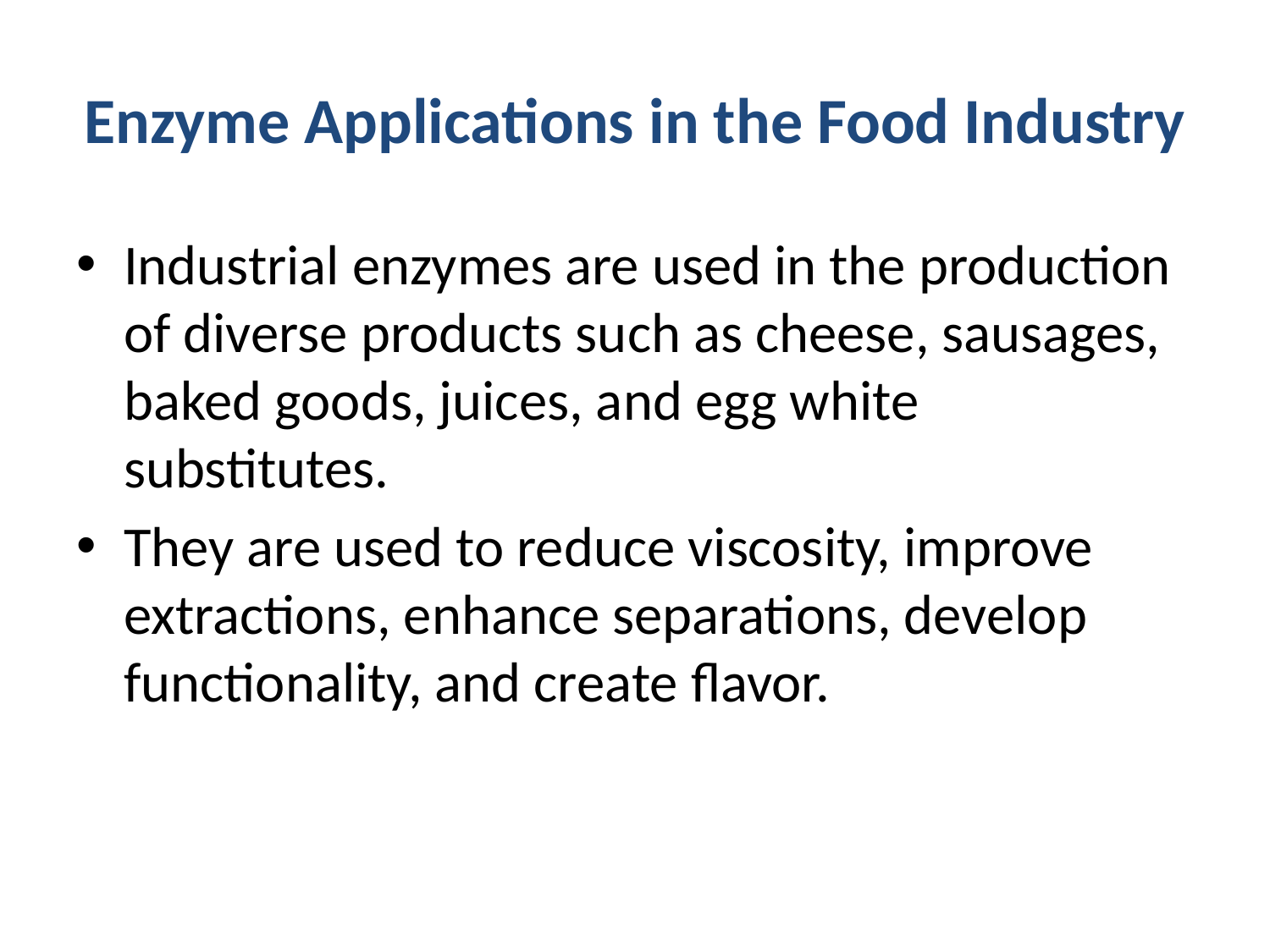

# Enzyme Applications in the Food Industry
Industrial enzymes are used in the production of diverse products such as cheese, sausages, baked goods, juices, and egg white substitutes.
They are used to reduce viscosity, improve extractions, enhance separations, develop functionality, and create flavor.